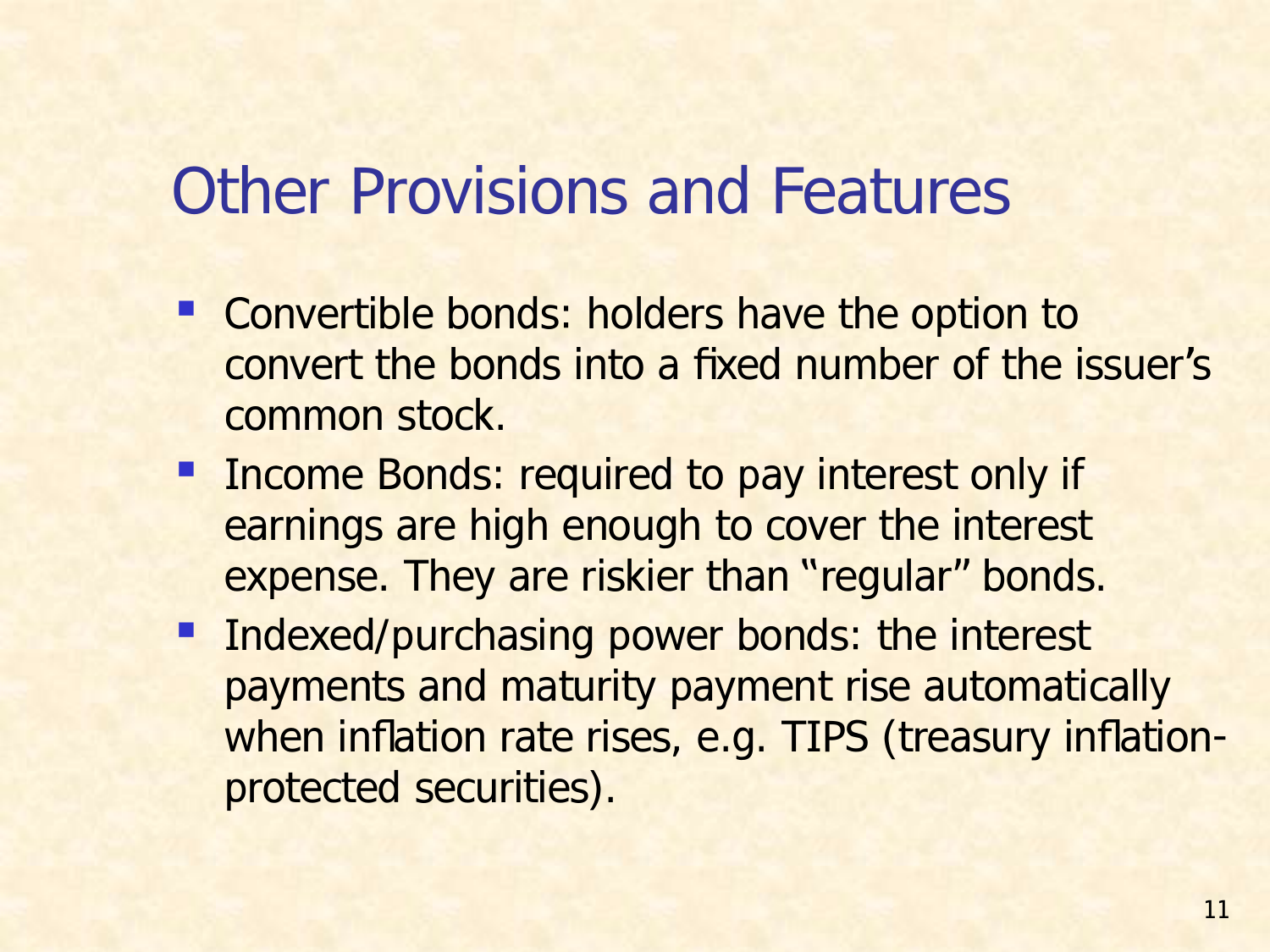

# Other Provisions and Features
Convertible bonds: holders have the option to convert the bonds into a fixed number of the issuer’s common stock.
Income Bonds: required to pay interest only if earnings are high enough to cover the interest expense. They are riskier than “regular” bonds.
Indexed/purchasing power bonds: the interest payments and maturity payment rise automatically when inflation rate rises, e.g. TIPS (treasury inflation-protected securities).

11